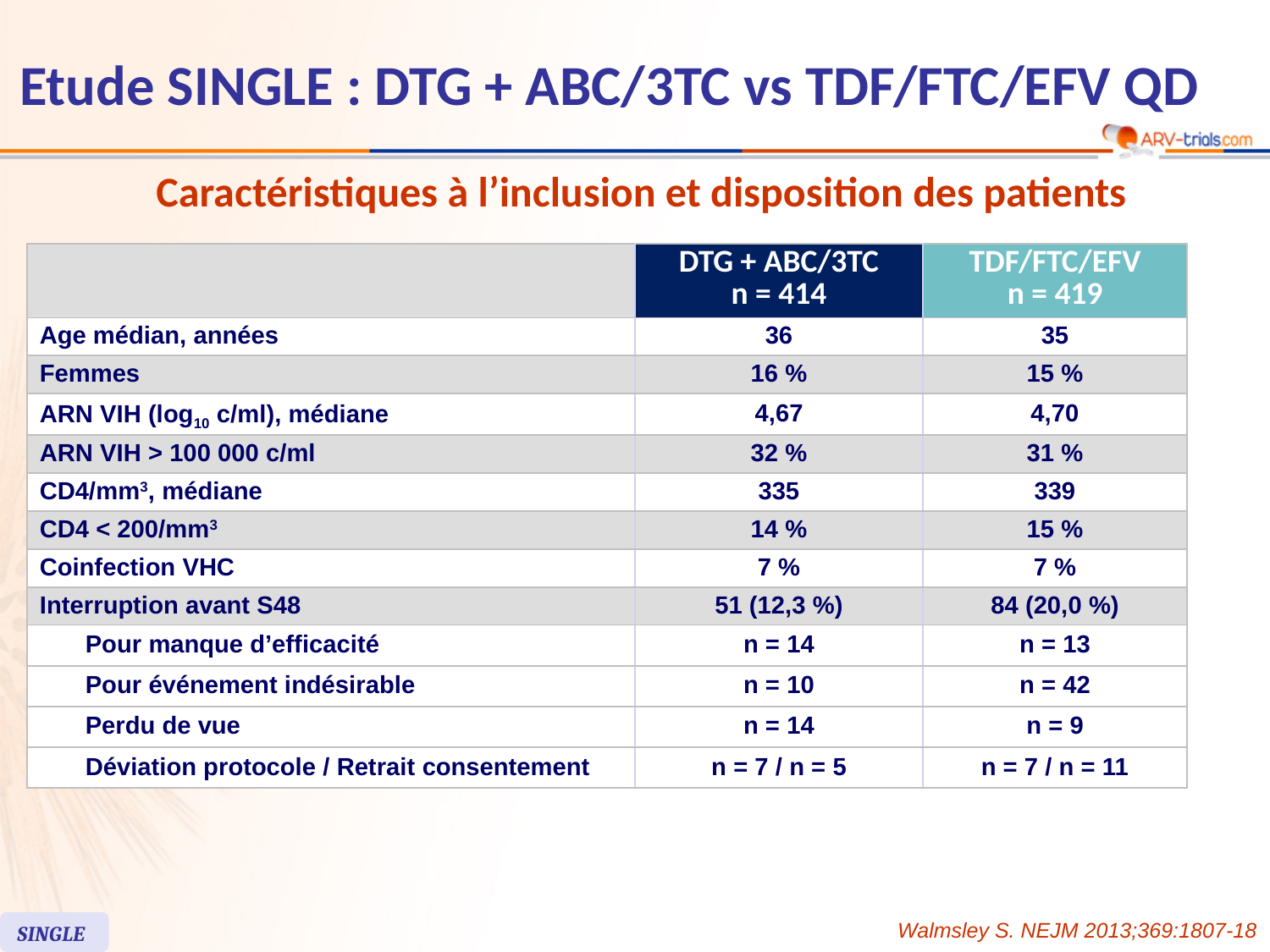

# Etude SINGLE : DTG + ABC/3TC vs TDF/FTC/EFV QD
Caractéristiques à l’inclusion et disposition des patients
|  |  | DTG + ABC/3TC n = 414 | TDF/FTC/EFV n = 419 |
| --- | --- | --- | --- |
| Age médian, années |  | 36 | 35 |
| Femmes |  | 16 % | 15 % |
| ARN VIH (log10 c/ml), médiane |  | 4,67 | 4,70 |
| ARN VIH > 100 000 c/ml |  | 32 % | 31 % |
| CD4/mm3, médiane |  | 335 | 339 |
| CD4 < 200/mm3 |  | 14 % | 15 % |
| Coinfection VHC |  | 7 % | 7 % |
| Interruption avant S48 |  | 51 (12,3 %) | 84 (20,0 %) |
|  | Pour manque d’efficacité | n = 14 | n = 13 |
|  | Pour événement indésirable | n = 10 | n = 42 |
|  | Perdu de vue | n = 14 | n = 9 |
|  | Déviation protocole / Retrait consentement | n = 7 / n = 5 | n = 7 / n = 11 |
Walmsley S. NEJM 2013;369:1807-18

SINGLE